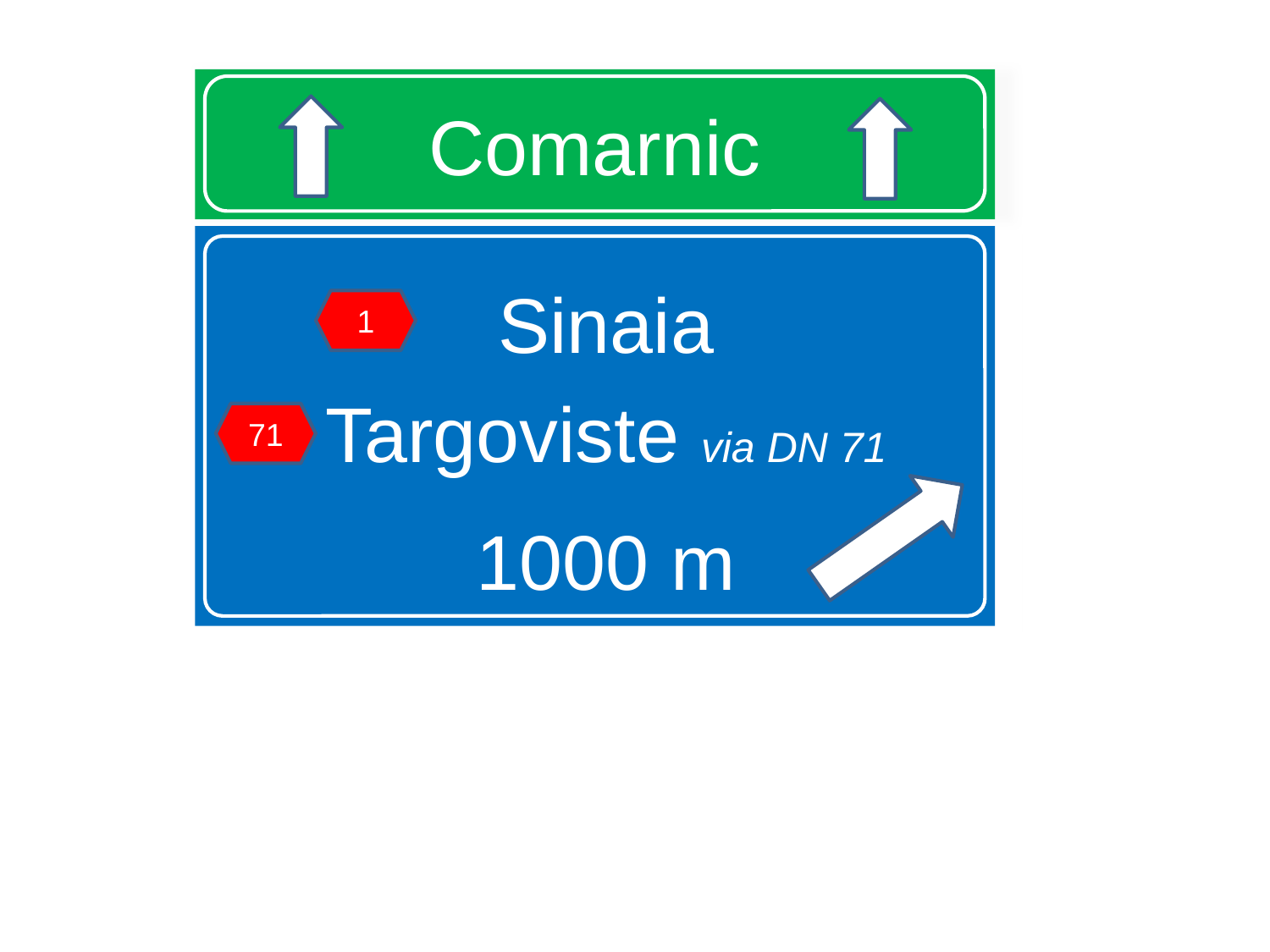

# Comarnic

Sinaia
Targoviste via DN 71

1000 m

1
71